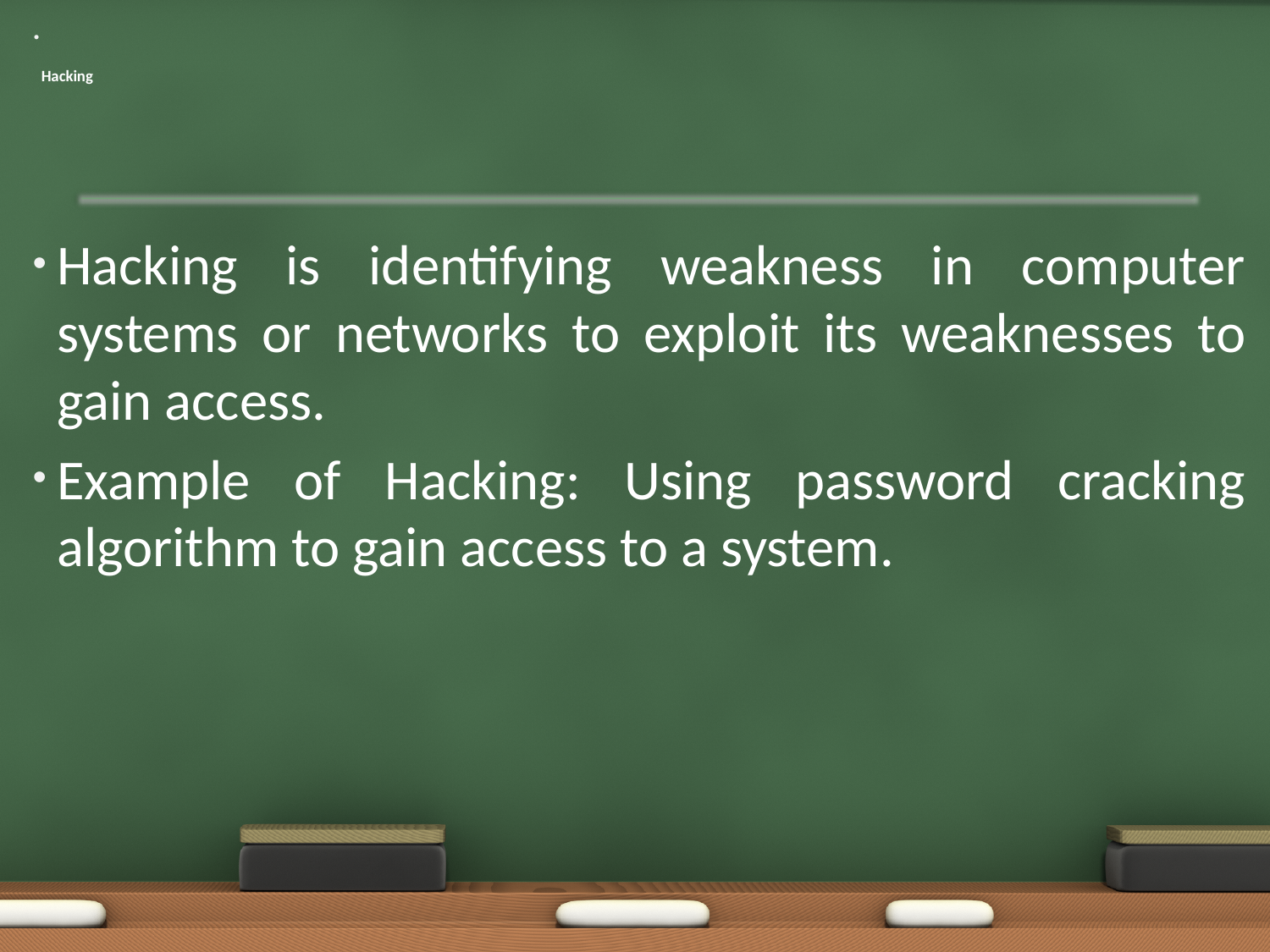

# Hacking
Hacking is identifying weakness in computer systems or networks to exploit its weaknesses to gain access.
Example of Hacking: Using password cracking algorithm to gain access to a system.